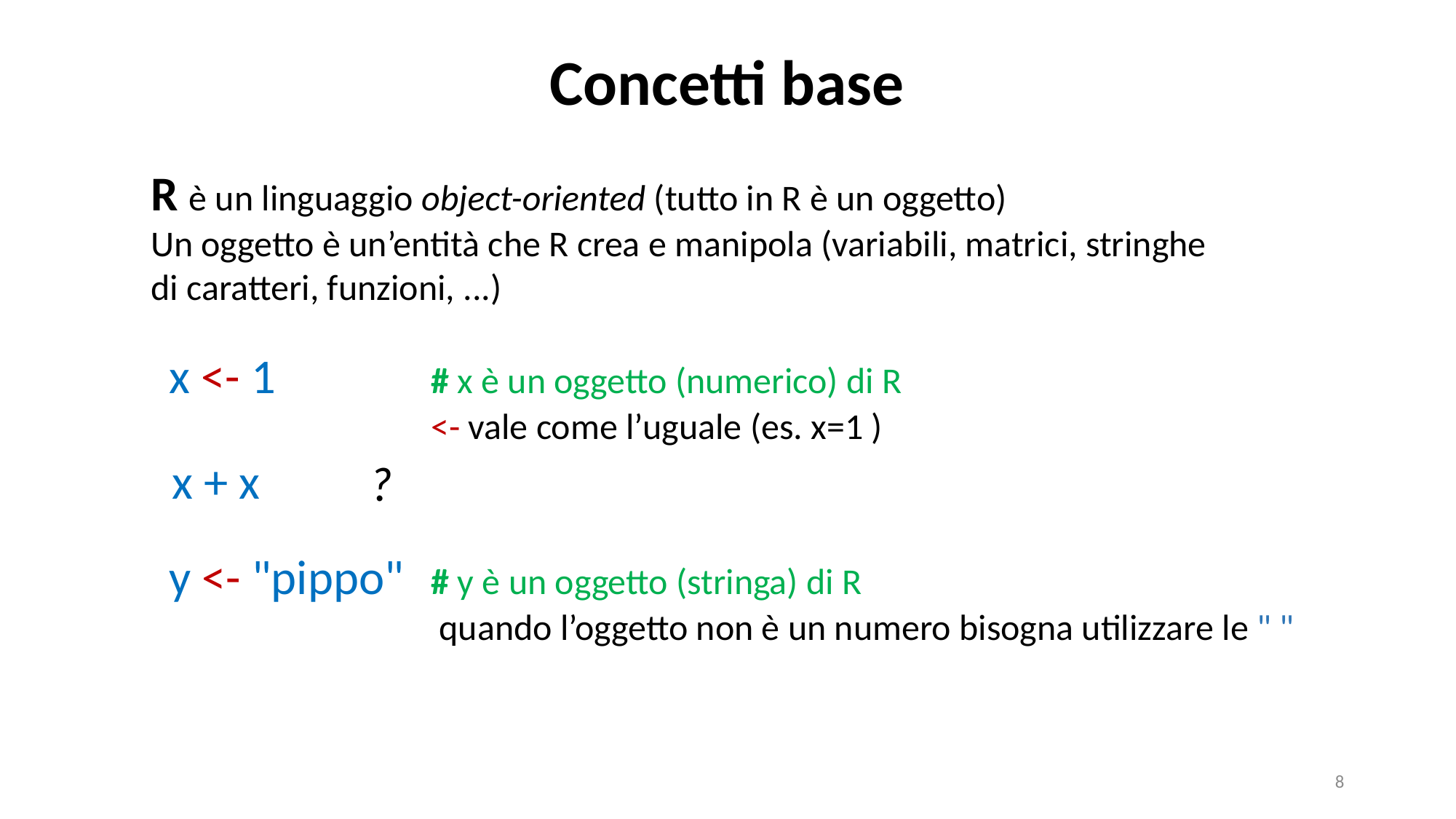

Concetti base
R è un linguaggio object-oriented (tutto in R è un oggetto)
Un oggetto è un’entità che R crea e manipola (variabili, matrici, stringhe di caratteri, funzioni, ...)
x <- 1                   # x è un oggetto (numerico) di R
                                <- vale come l’uguale (es. x=1 )
x + x
?
y <- "pippo"   # y è un oggetto (stringa) di R
                                 quando l’oggetto non è un numero bisogna utilizzare le " "
8